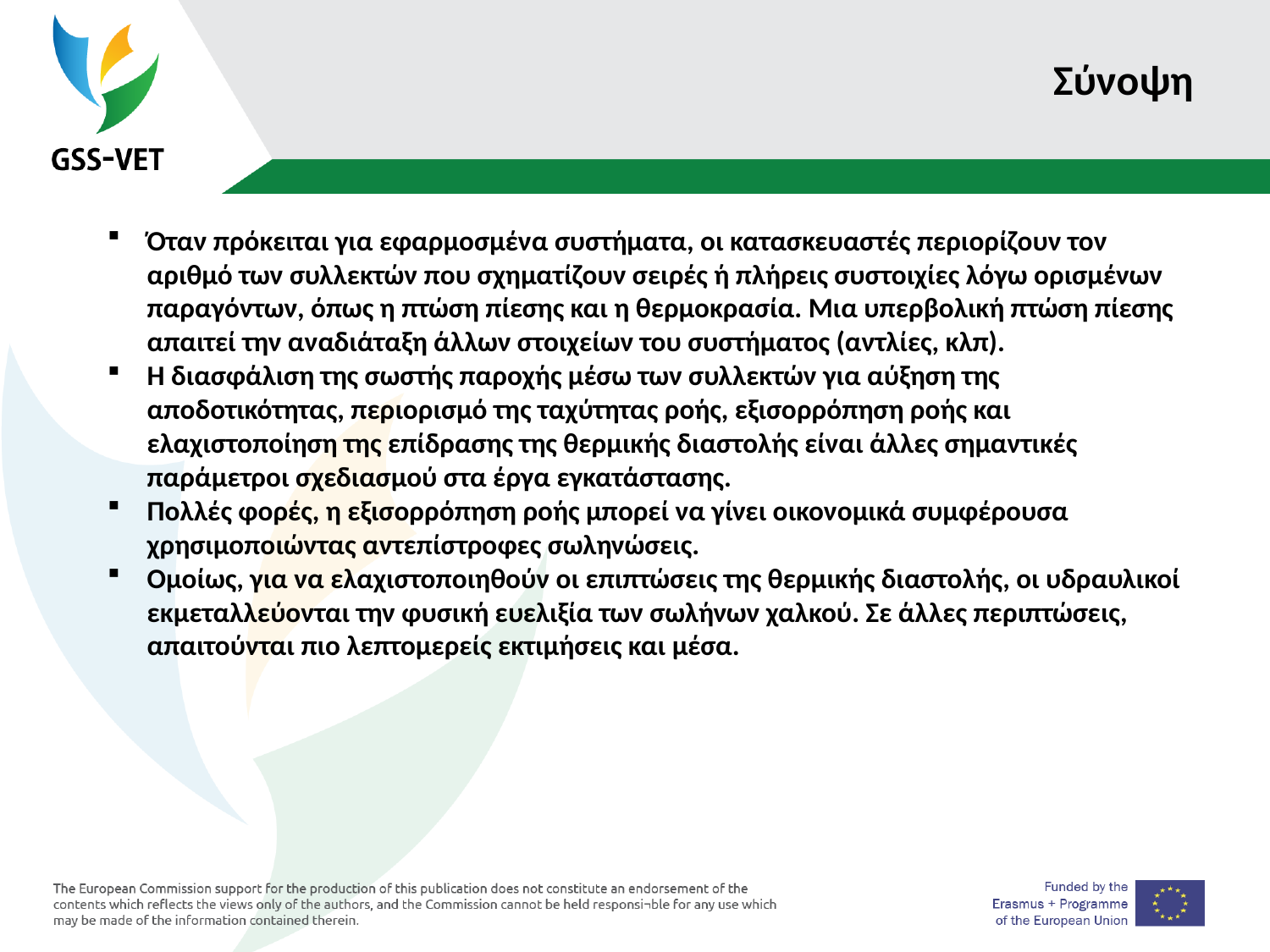

# Σύνοψη
Όταν πρόκειται για εφαρμοσμένα συστήματα, οι κατασκευαστές περιορίζουν τον αριθμό των συλλεκτών που σχηματίζουν σειρές ή πλήρεις συστοιχίες λόγω ορισμένων παραγόντων, όπως η πτώση πίεσης και η θερμοκρασία. Μια υπερβολική πτώση πίεσης απαιτεί την αναδιάταξη άλλων στοιχείων του συστήματος (αντλίες, κλπ).
Η διασφάλιση της σωστής παροχής μέσω των συλλεκτών για αύξηση της αποδοτικότητας, περιορισμό της ταχύτητας ροής, εξισορρόπηση ροής και ελαχιστοποίηση της επίδρασης της θερμικής διαστολής είναι άλλες σημαντικές παράμετροι σχεδιασμού στα έργα εγκατάστασης.
Πολλές φορές, η εξισορρόπηση ροής μπορεί να γίνει οικονομικά συμφέρουσα χρησιμοποιώντας αντεπίστροφες σωληνώσεις.
Ομοίως, για να ελαχιστοποιηθούν οι επιπτώσεις της θερμικής διαστολής, οι υδραυλικοί εκμεταλλεύονται την φυσική ευελιξία των σωλήνων χαλκού. Σε άλλες περιπτώσεις, απαιτούνται πιο λεπτομερείς εκτιμήσεις και μέσα.